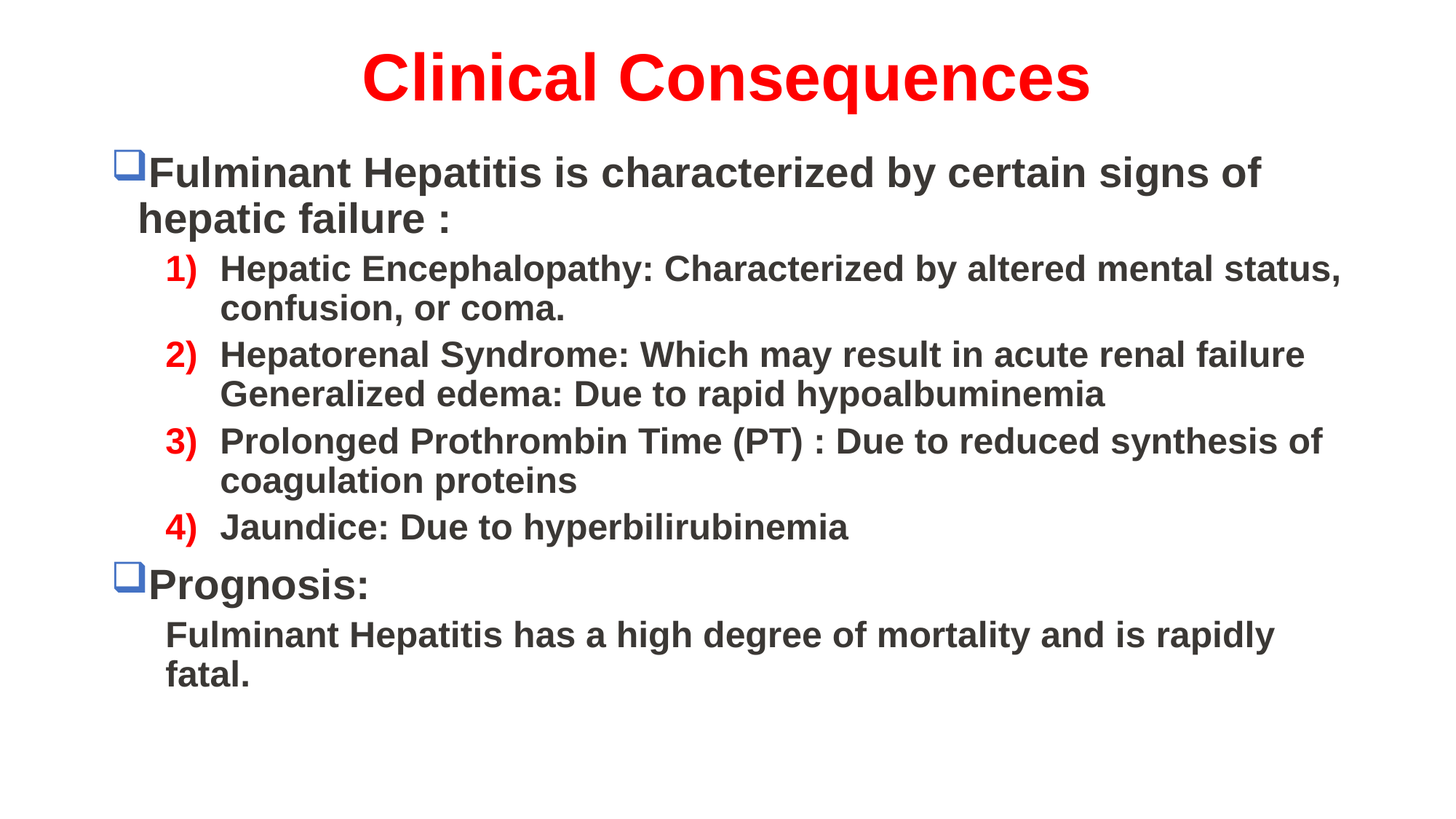

# Clinical Consequences
Fulminant Hepatitis is characterized by certain signs of hepatic failure :
Hepatic Encephalopathy: Characterized by altered mental status, confusion, or coma.
Hepatorenal Syndrome: Which may result in acute renal failure Generalized edema: Due to rapid hypoalbuminemia
Prolonged Prothrombin Time (PT) : Due to reduced synthesis of coagulation proteins
Jaundice: Due to hyperbilirubinemia
Prognosis:
Fulminant Hepatitis has a high degree of mortality and is rapidly fatal.